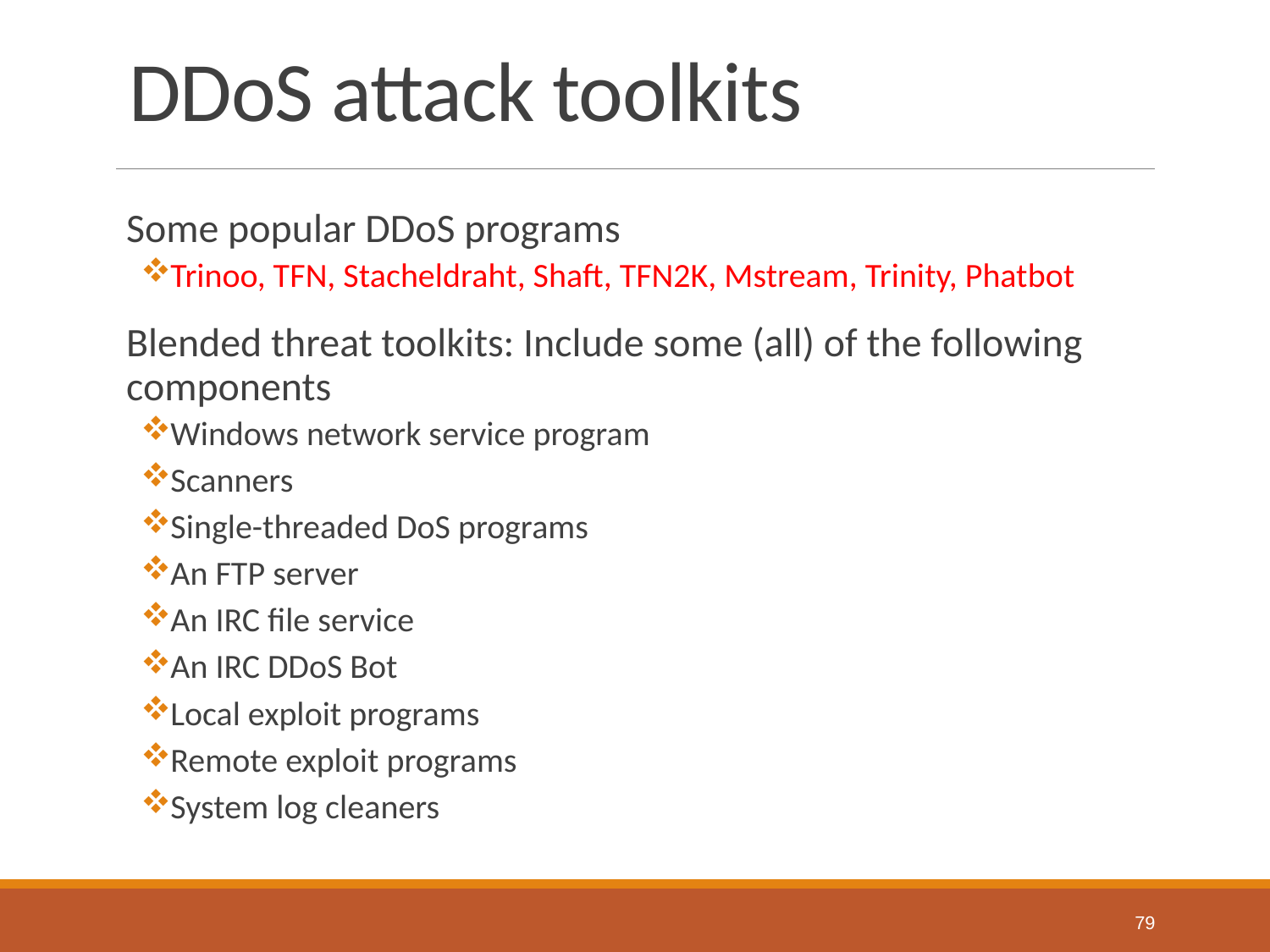

# DDoS attack toolkits
Some popular DDoS programs
Trinoo, TFN, Stacheldraht, Shaft, TFN2K, Mstream, Trinity, Phatbot
Blended threat toolkits: Include some (all) of the following components
Windows network service program
Scanners
Single-threaded DoS programs
An FTP server
An IRC file service
An IRC DDoS Bot
Local exploit programs
Remote exploit programs
System log cleaners

79